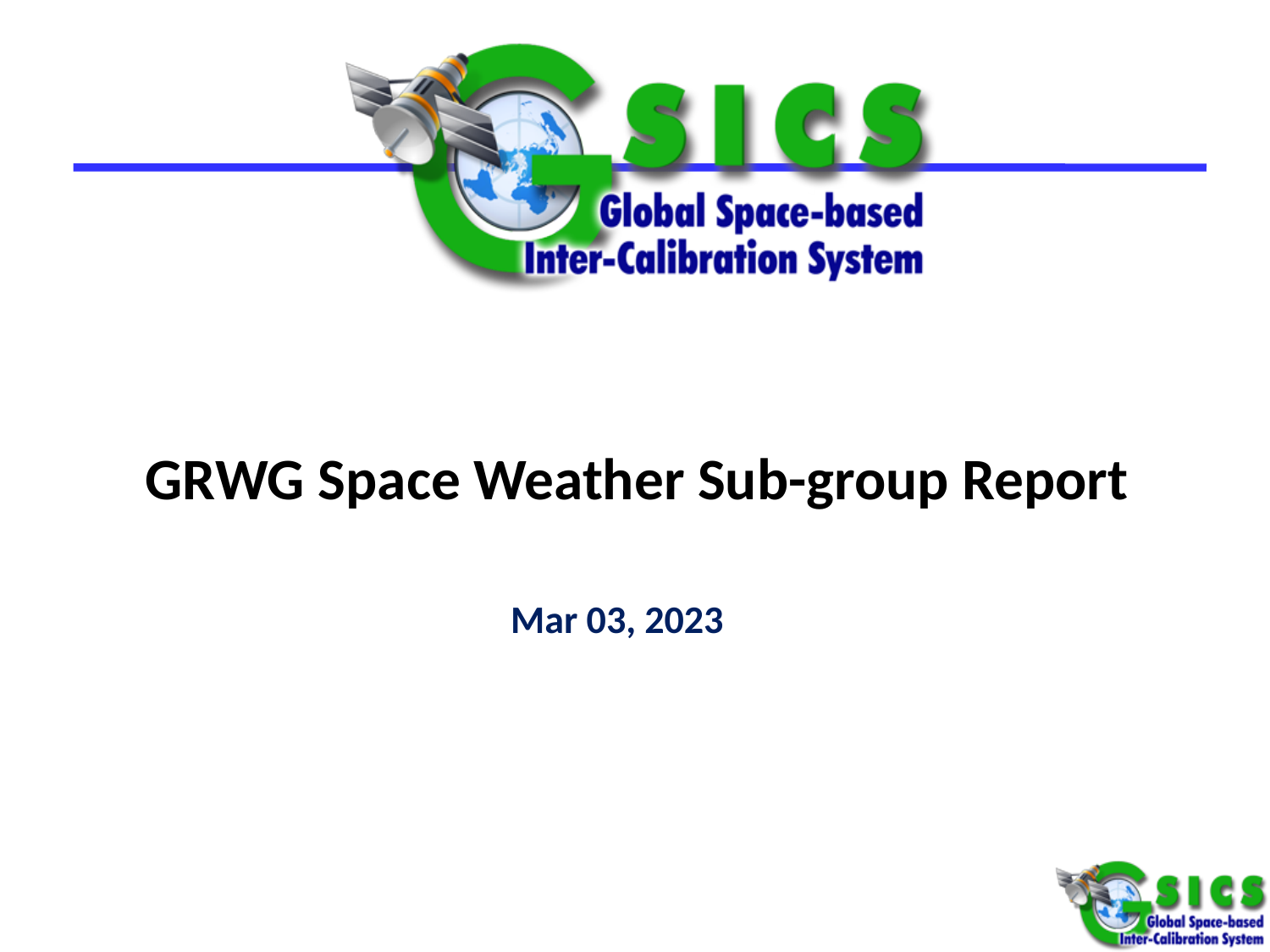

# GRWG Space Weather Sub-group Report
 Mar 03, 2023